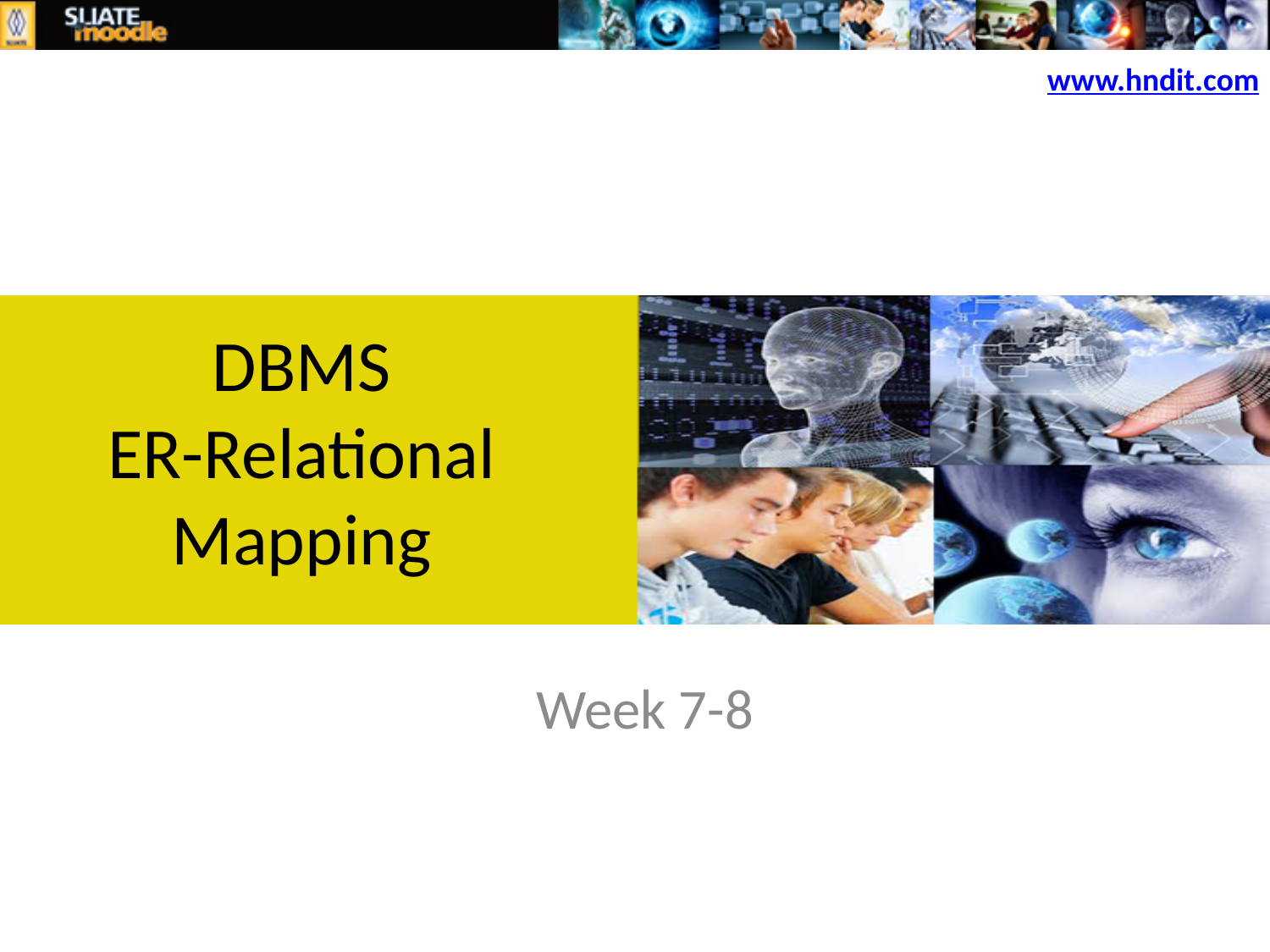

www.hndit.com
# DBMS ER-Relational Mapping
Week 7-8